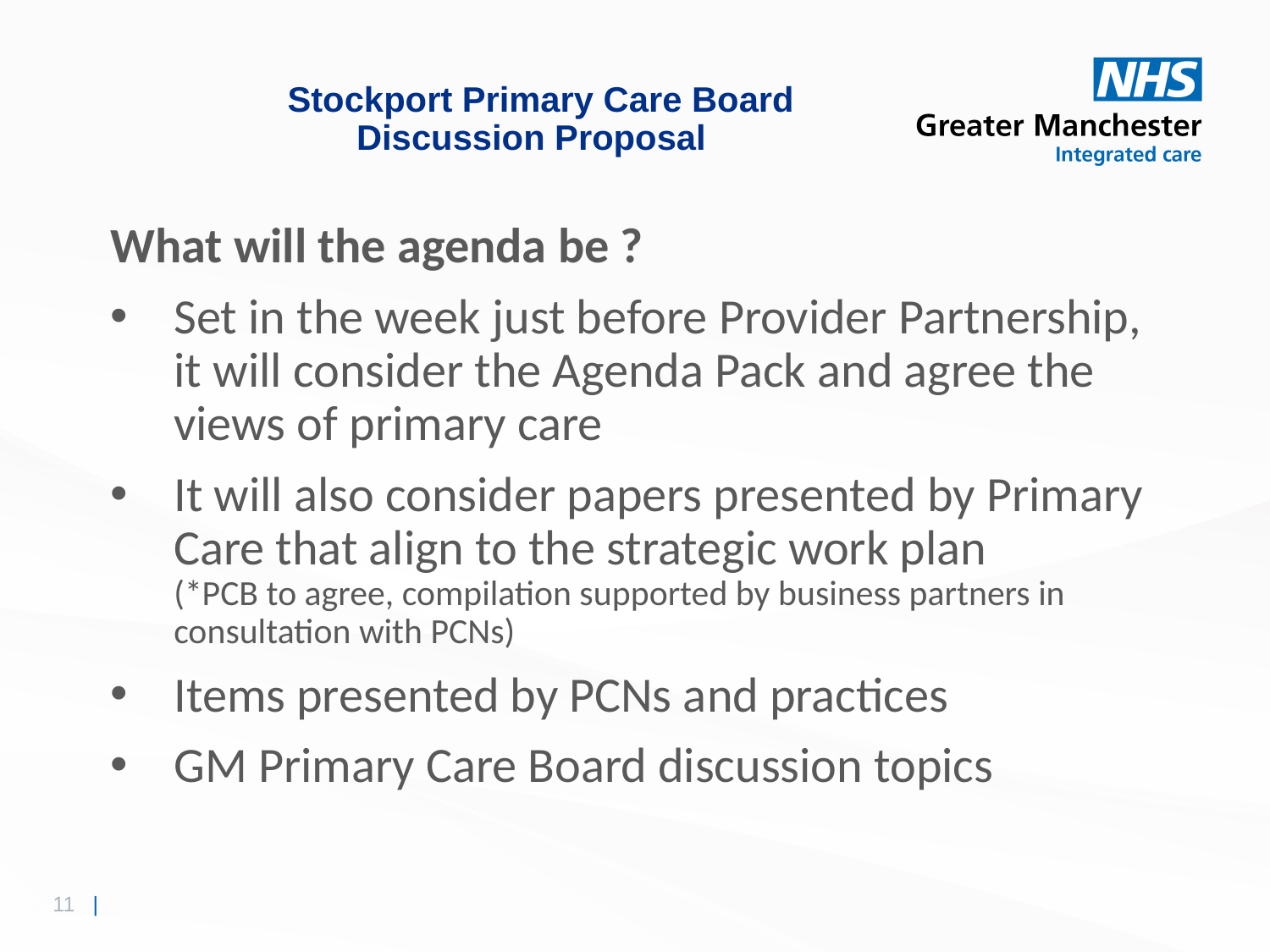

# Stockport Primary Care Board Discussion Proposal
What will the agenda be ?
Set in the week just before Provider Partnership, it will consider the Agenda Pack and agree the views of primary care
It will also consider papers presented by Primary Care that align to the strategic work plan          (*PCB to agree, compilation supported by business partners in consultation with PCNs)
Items presented by PCNs and practices
GM Primary Care Board discussion topics